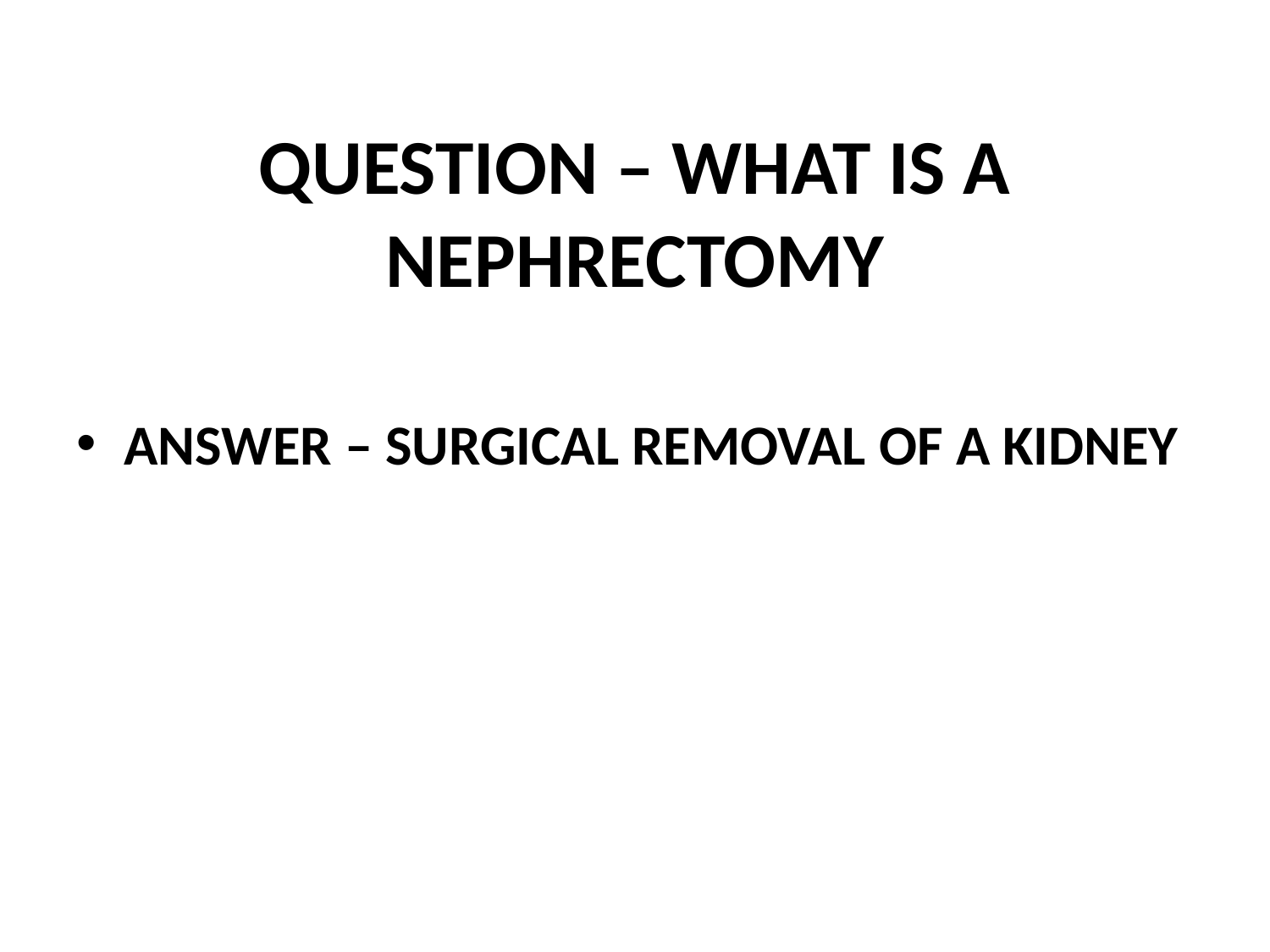

# QUESTION – WHAT IS A NEPHRECTOMY
ANSWER – SURGICAL REMOVAL OF A KIDNEY